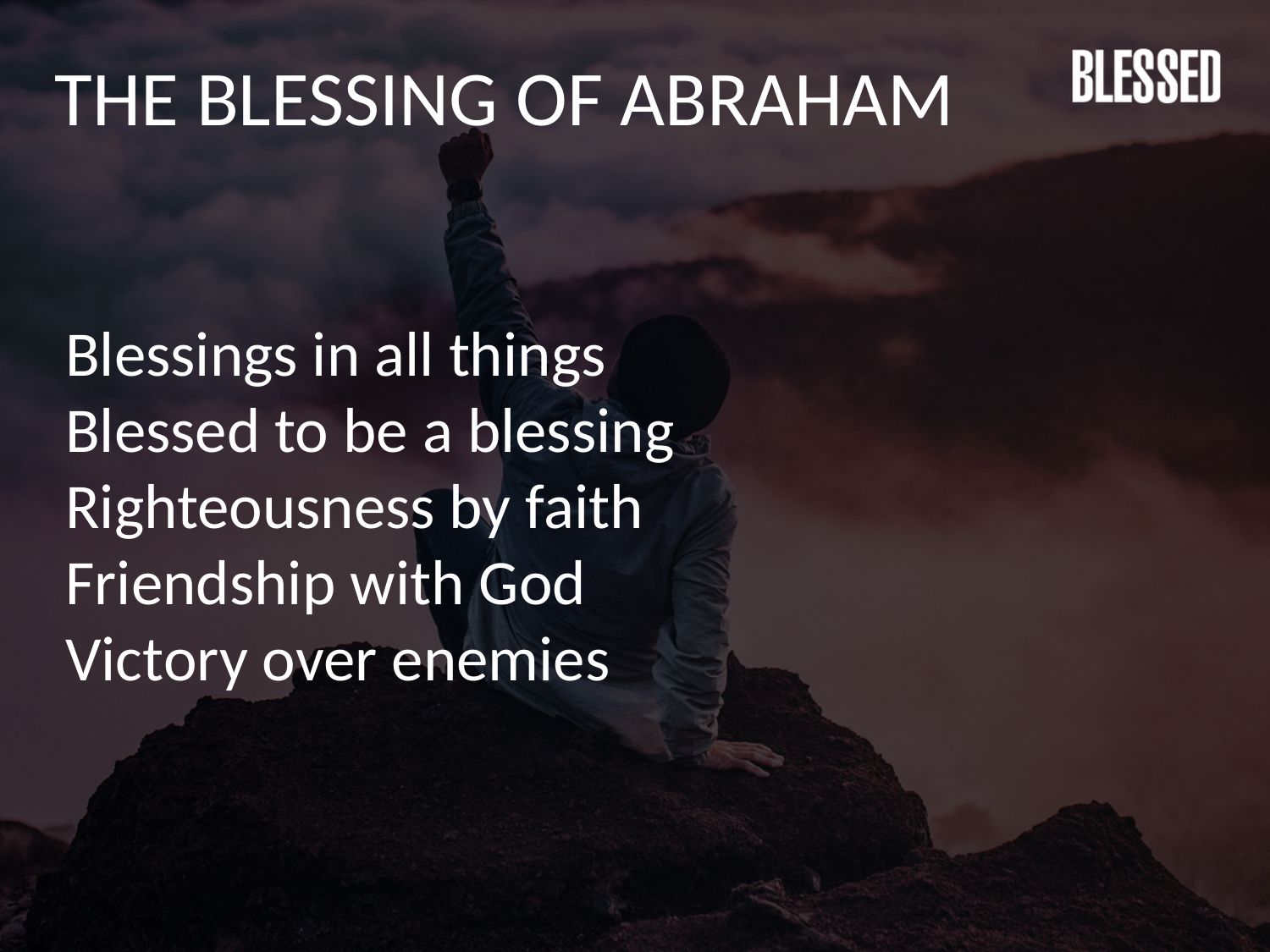

THE BLESSING OF ABRAHAM
Blessings in all things
Blessed to be a blessing
Righteousness by faith
Friendship with God
Victory over enemies